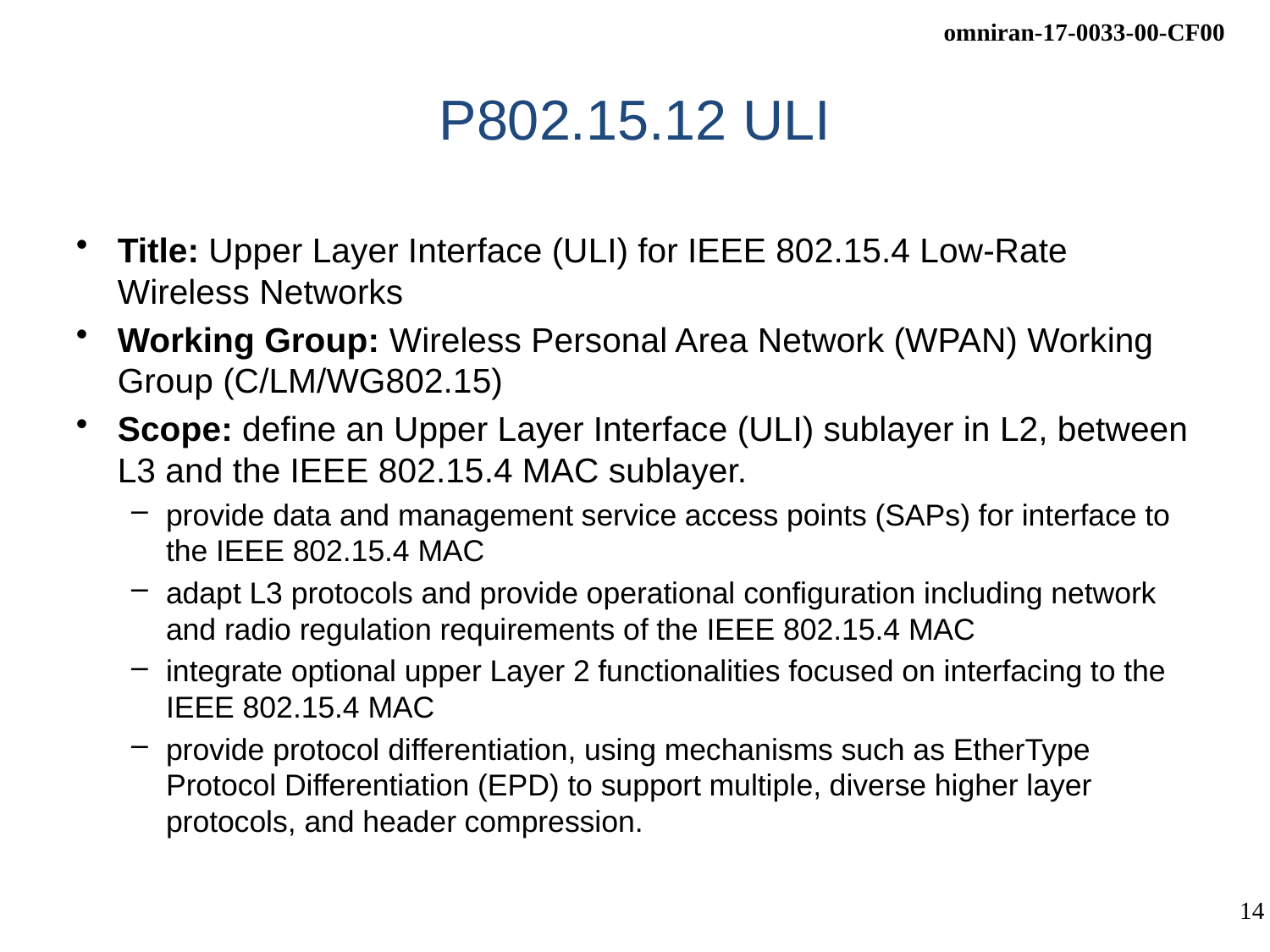

# P802.15.12 ULI
Title: Upper Layer Interface (ULI) for IEEE 802.15.4 Low-Rate Wireless Networks
Working Group: Wireless Personal Area Network (WPAN) Working Group (C/LM/WG802.15)
Scope: define an Upper Layer Interface (ULI) sublayer in L2, between L3 and the IEEE 802.15.4 MAC sublayer.
provide data and management service access points (SAPs) for interface to the IEEE 802.15.4 MAC
adapt L3 protocols and provide operational configuration including network and radio regulation requirements of the IEEE 802.15.4 MAC
integrate optional upper Layer 2 functionalities focused on interfacing to the IEEE 802.15.4 MAC
provide protocol differentiation, using mechanisms such as EtherType Protocol Differentiation (EPD) to support multiple, diverse higher layer protocols, and header compression.